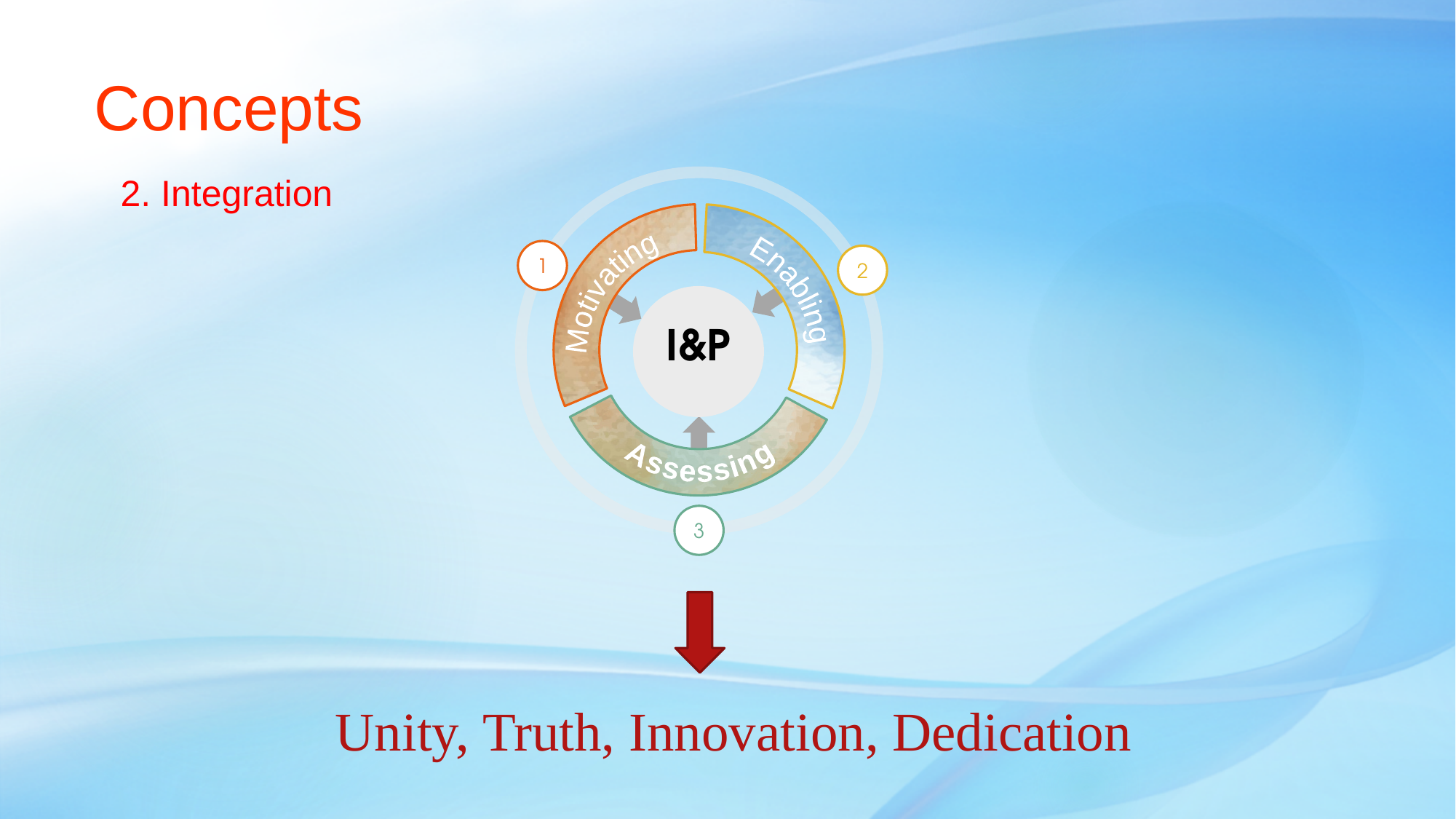

Concepts
2. Integration

Assessing
Enabling
Motivating
1
2
I&P

3

Unity, Truth, Innovation, Dedication